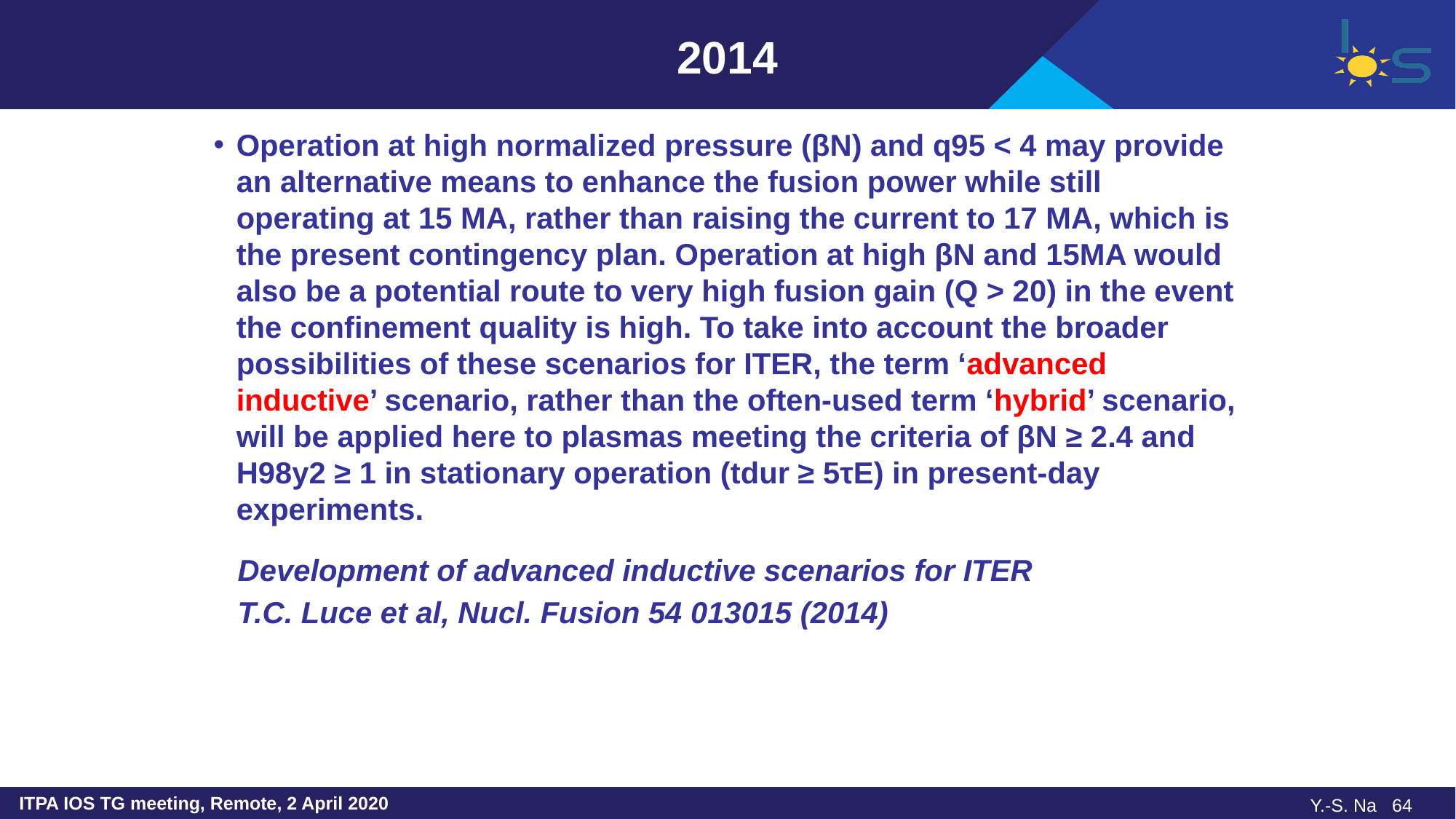

# 2014
Operation at high normalized pressure (βN) and q95 < 4 may provide an alternative means to enhance the fusion power while still operating at 15 MA, rather than raising the current to 17 MA, which is the present contingency plan. Operation at high βN and 15MA would also be a potential route to very high fusion gain (Q > 20) in the event the confinement quality is high. To take into account the broader possibilities of these scenarios for ITER, the term ‘advanced inductive’ scenario, rather than the often-used term ‘hybrid’ scenario, will be applied here to plasmas meeting the criteria of βN ≥ 2.4 and H98y2 ≥ 1 in stationary operation (tdur ≥ 5τE) in present-day experiments.
Development of advanced inductive scenarios for ITER
T.C. Luce et al, Nucl. Fusion 54 013015 (2014)